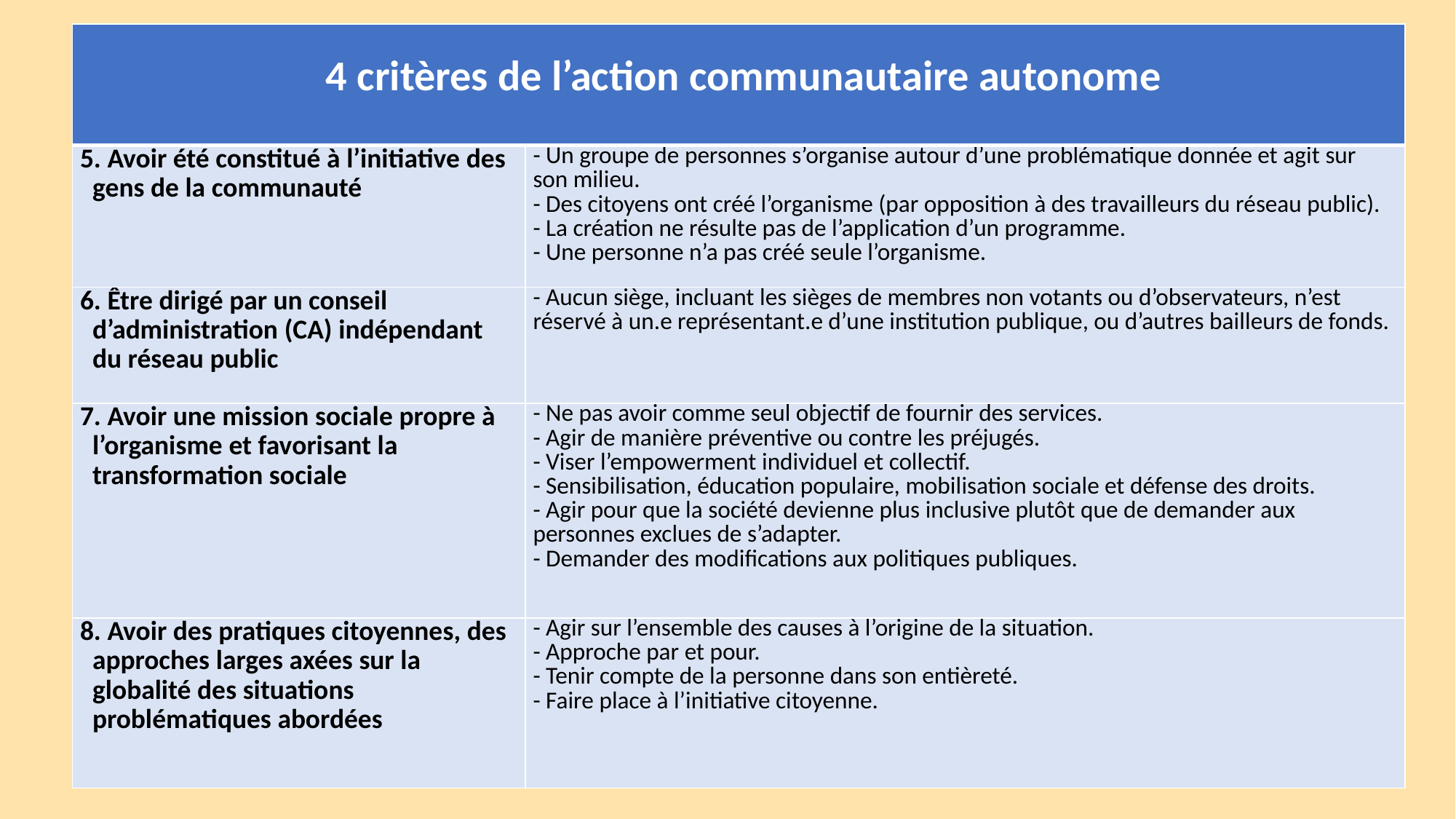

| 4 critères de l’action communautaire autonome |  |
| --- | --- |
| 5. Avoir été constitué à l’initiative des gens de la communauté | - Un groupe de personnes s’organise autour d’une problématique donnée et agit sur son milieu. - Des citoyens ont créé l’organisme (par opposition à des travailleurs du réseau public). - La création ne résulte pas de l’application d’un programme. - Une personne n’a pas créé seule l’organisme. |
| 6. Être dirigé par un conseil d’administration (CA) indépendant du réseau public | - Aucun siège, incluant les sièges de membres non votants ou d’observateurs, n’est réservé à un.e représentant.e d’une institution publique, ou d’autres bailleurs de fonds. |
| 7. Avoir une mission sociale propre à l’organisme et favorisant la transformation sociale | - Ne pas avoir comme seul objectif de fournir des services. - Agir de manière préventive ou contre les préjugés. - Viser l’empowerment individuel et collectif. - Sensibilisation, éducation populaire, mobilisation sociale et défense des droits. - Agir pour que la société devienne plus inclusive plutôt que de demander aux personnes exclues de s’adapter. - Demander des modifications aux politiques publiques. |
| 8. Avoir des pratiques citoyennes, des approches larges axées sur la globalité des situations problématiques abordées | - Agir sur l’ensemble des causes à l’origine de la situation. - Approche par et pour. - Tenir compte de la personne dans son entièreté. - Faire place à l’initiative citoyenne. |